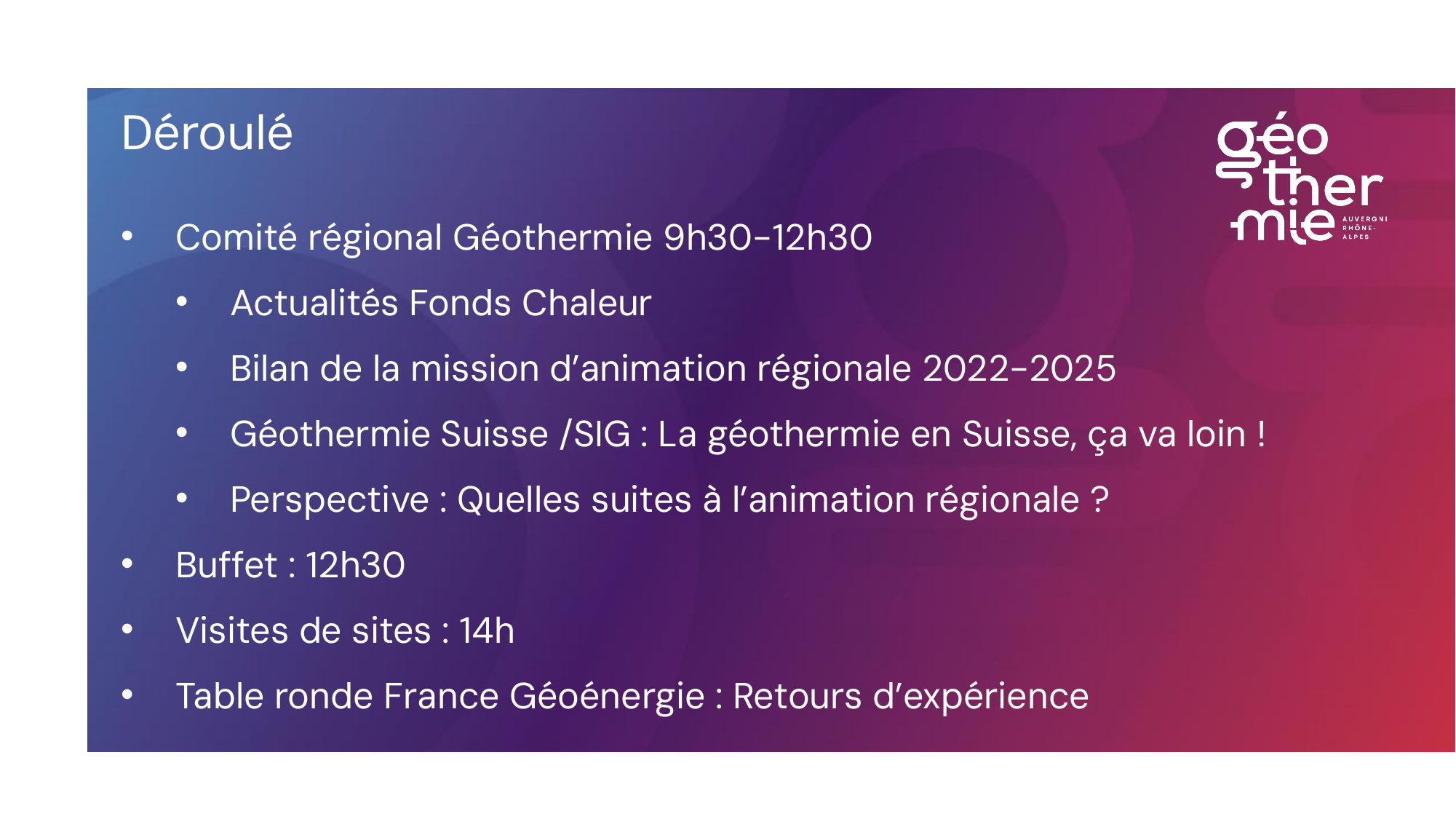

Déroulé

Comité régional Géothermie 9h30-12h30
Actualités Fonds Chaleur
Bilan de la mission d’animation régionale 2022-2025
Géothermie Suisse /SIG : La géothermie en Suisse, ça va loin !
Perspective : Quelles suites à l’animation régionale ?
Buffet : 12h30
Visites de sites : 14h
Table ronde France Géoénergie : Retours d’expérience